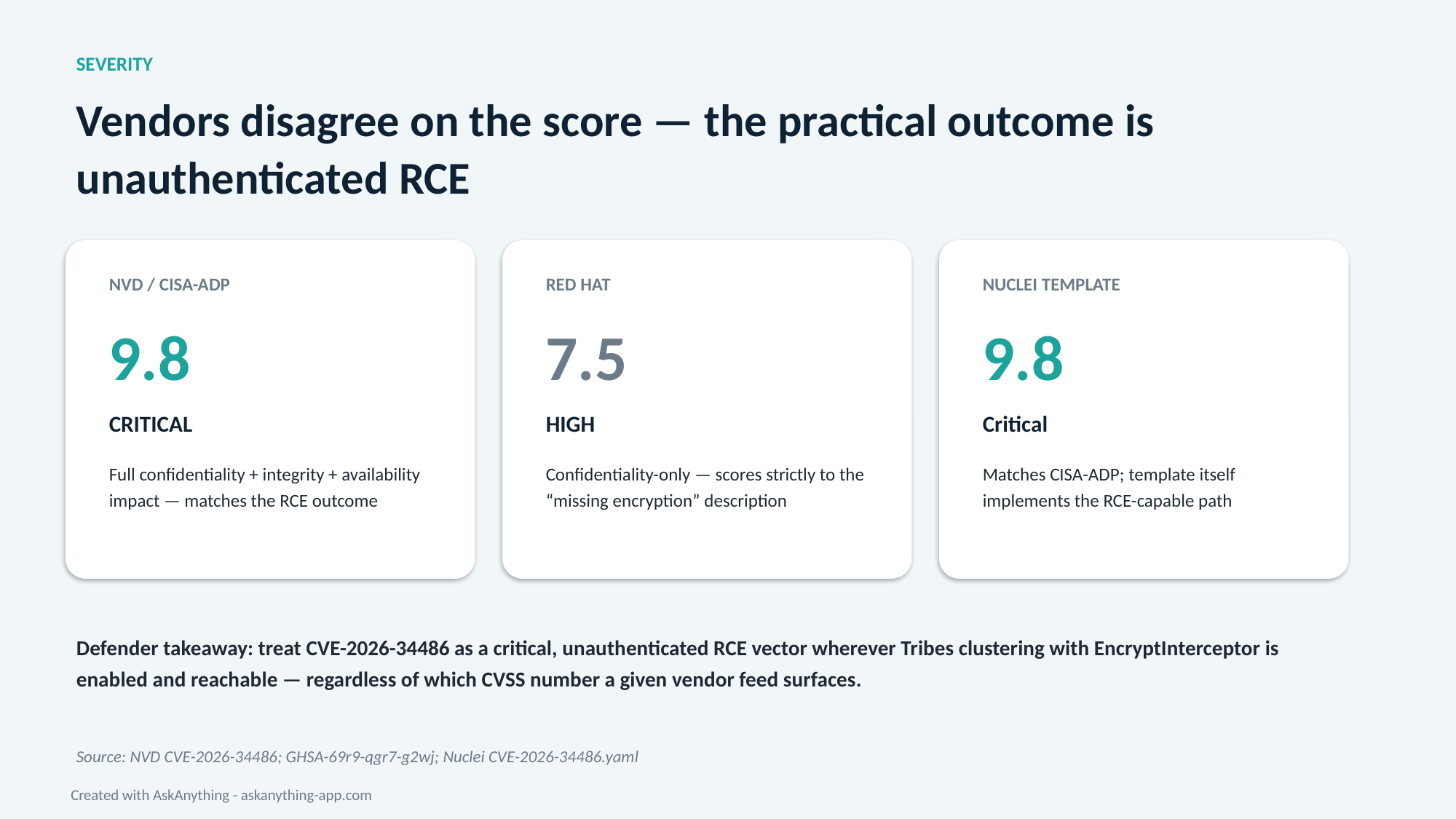

SEVERITY
Vendors disagree on the score — the practical outcome is unauthenticated RCE

NVD / CISA-ADP
RED HAT
NUCLEI TEMPLATE
9.8
7.5
9.8
CRITICAL
HIGH
Critical
Full confidentiality + integrity + availability impact — matches the RCE outcome
Confidentiality-only — scores strictly to the “missing encryption” description
Matches CISA-ADP; template itself implements the RCE-capable path
Defender takeaway: treat CVE-2026-34486 as a critical, unauthenticated RCE vector wherever Tribes clustering with EncryptInterceptor is enabled and reachable — regardless of which CVSS number a given vendor feed surfaces.
Source: NVD CVE-2026-34486; GHSA-69r9-qgr7-g2wj; Nuclei CVE-2026-34486.yaml
Created with AskAnything - askanything-app.com